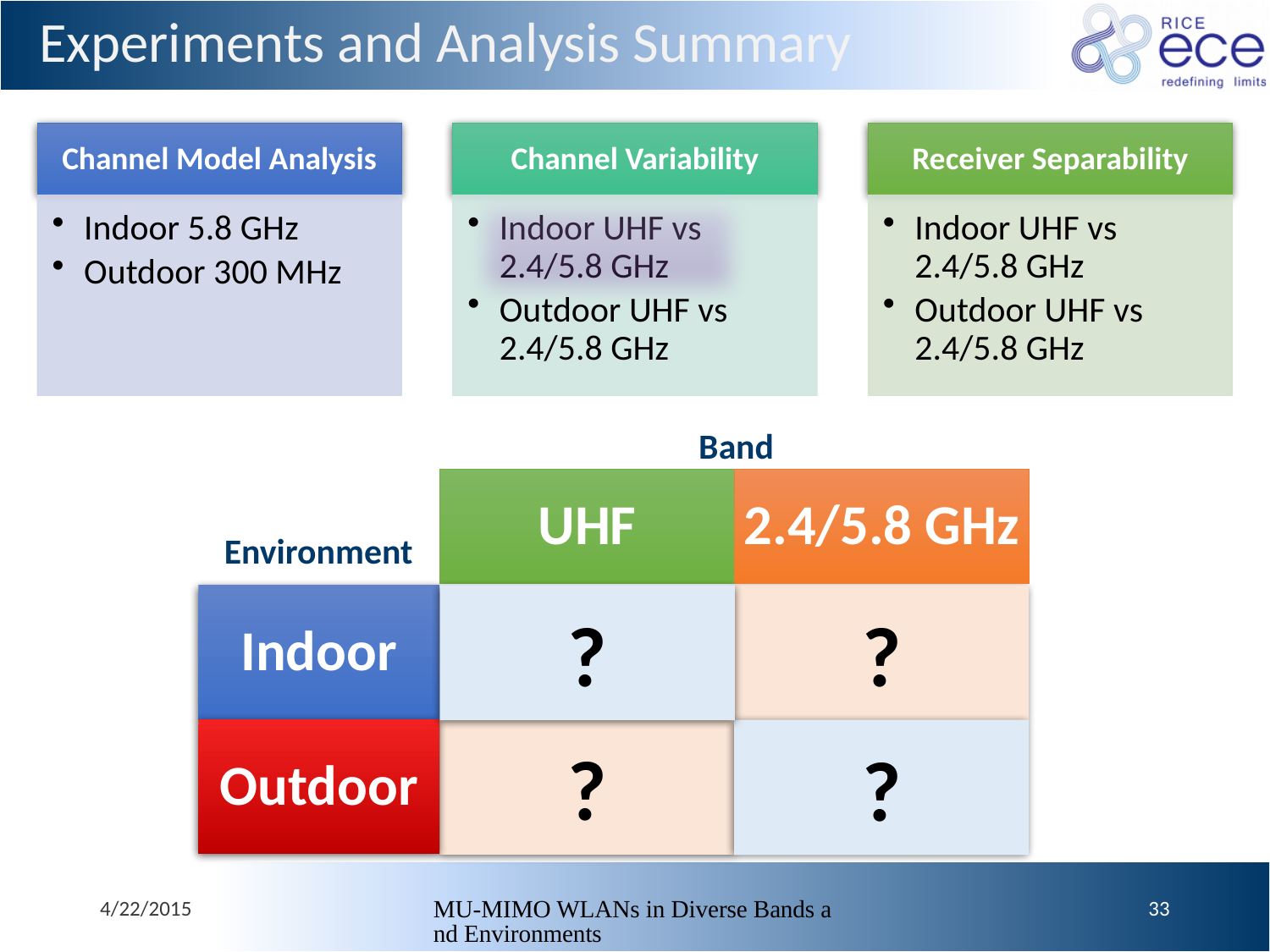

# Experiments and Analysis Summary
Channel Model Analysis
Indoor 5.8 GHz
Outdoor 300 MHz
Channel Variability
Indoor UHF vs 2.4/5.8 GHz
Outdoor UHF vs 2.4/5.8 GHz
Receiver Separability
Indoor UHF vs 2.4/5.8 GHz
Outdoor UHF vs 2.4/5.8 GHz

Band
UHF
2.4/5.8 GHz
Environment
Indoor
?
?
Outdoor
?
?
4/22/2015
MU-MIMO WLANs in Diverse Bands and Environments
33